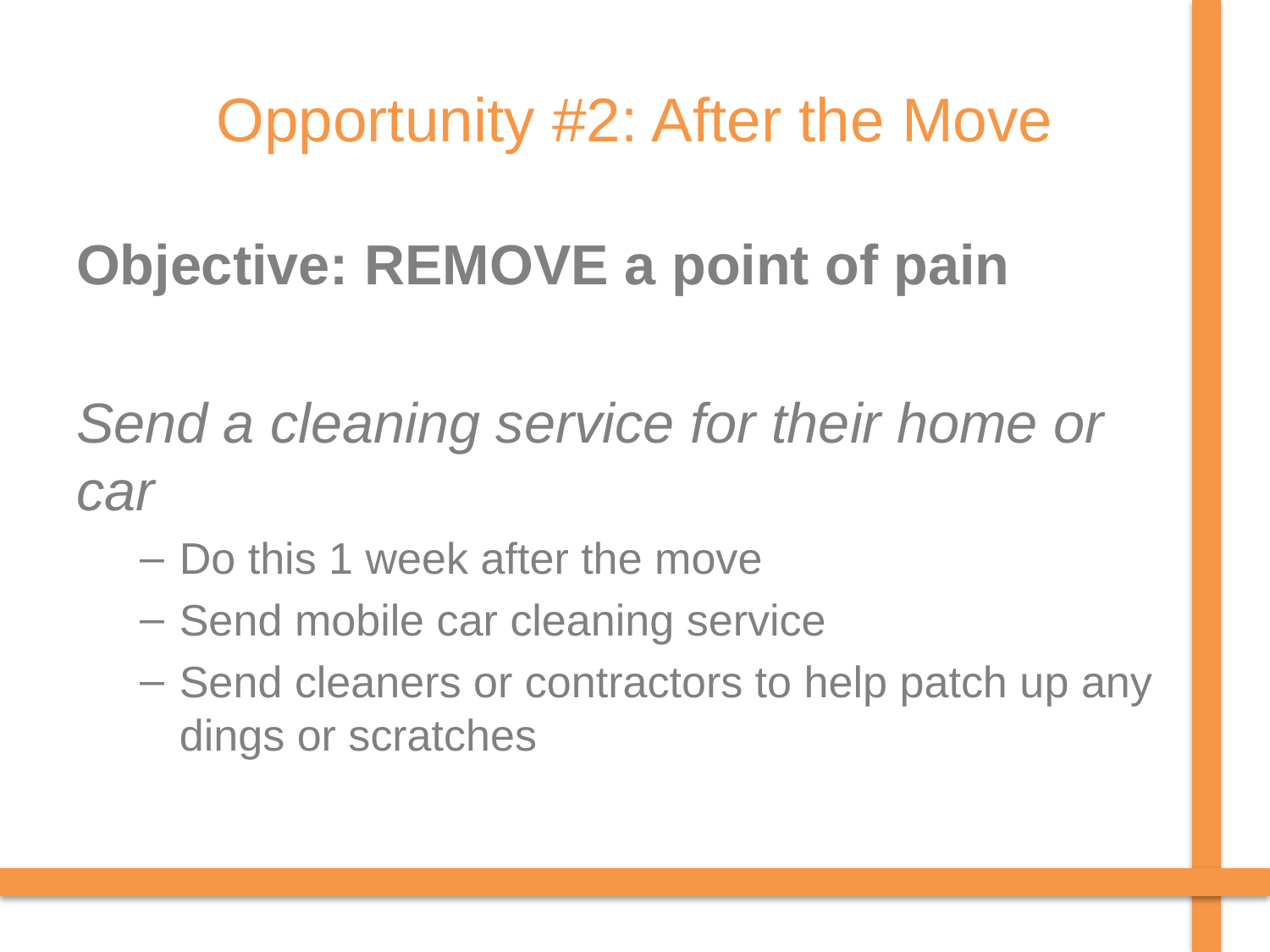

# Opportunity #2: After the Move
Objective: REMOVE a point of pain

Send a cleaning service for their home or car
Do this 1 week after the move
Send mobile car cleaning service
Send cleaners or contractors to help patch up any dings or scratches